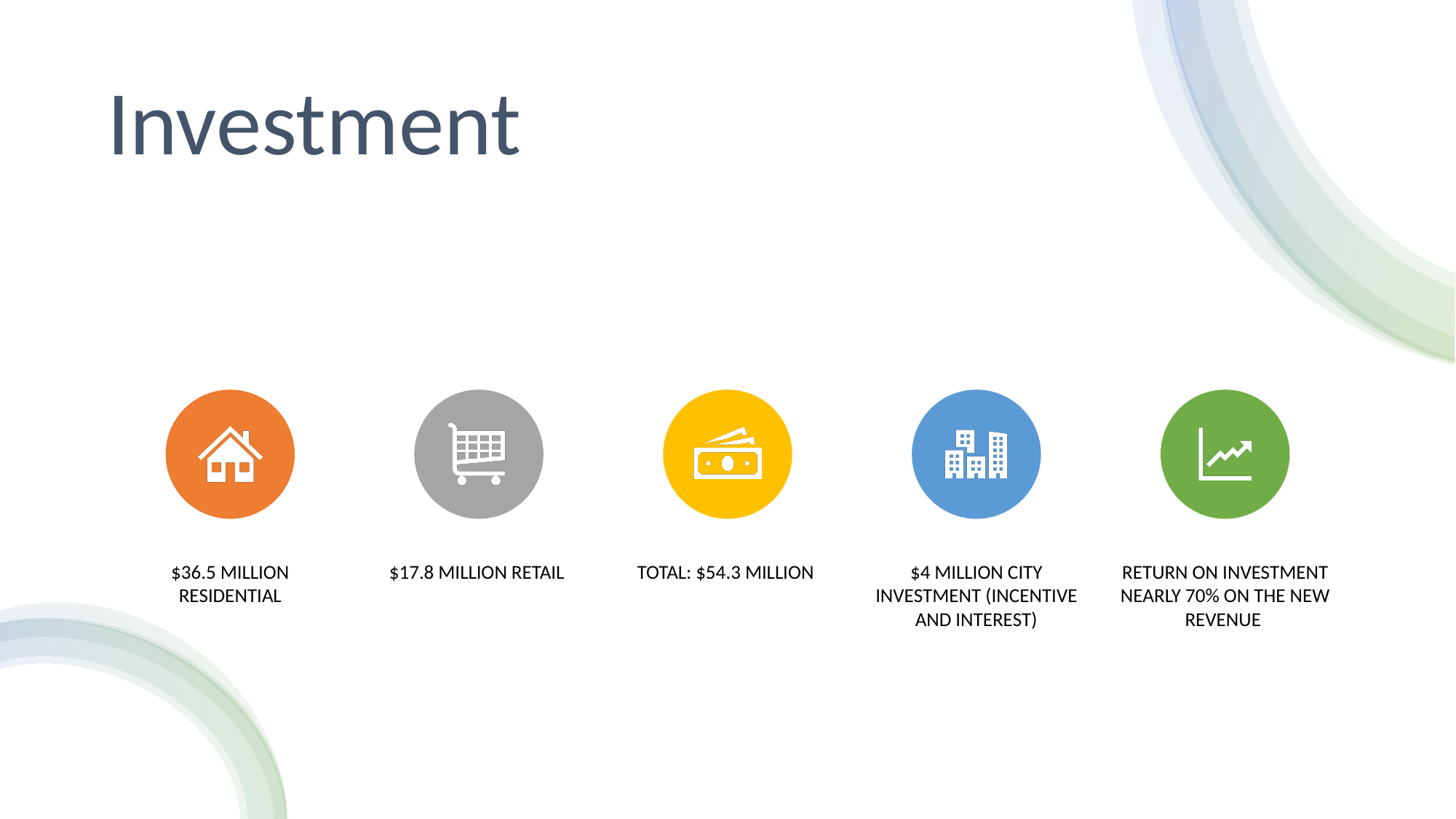

# Investment
$36.5 Million Residential
$17.8 Million Retail
Total: $54.3 million
$4 Million City Investment (Incentive and Interest)
Return on Investment nearly 70% on the New Revenue